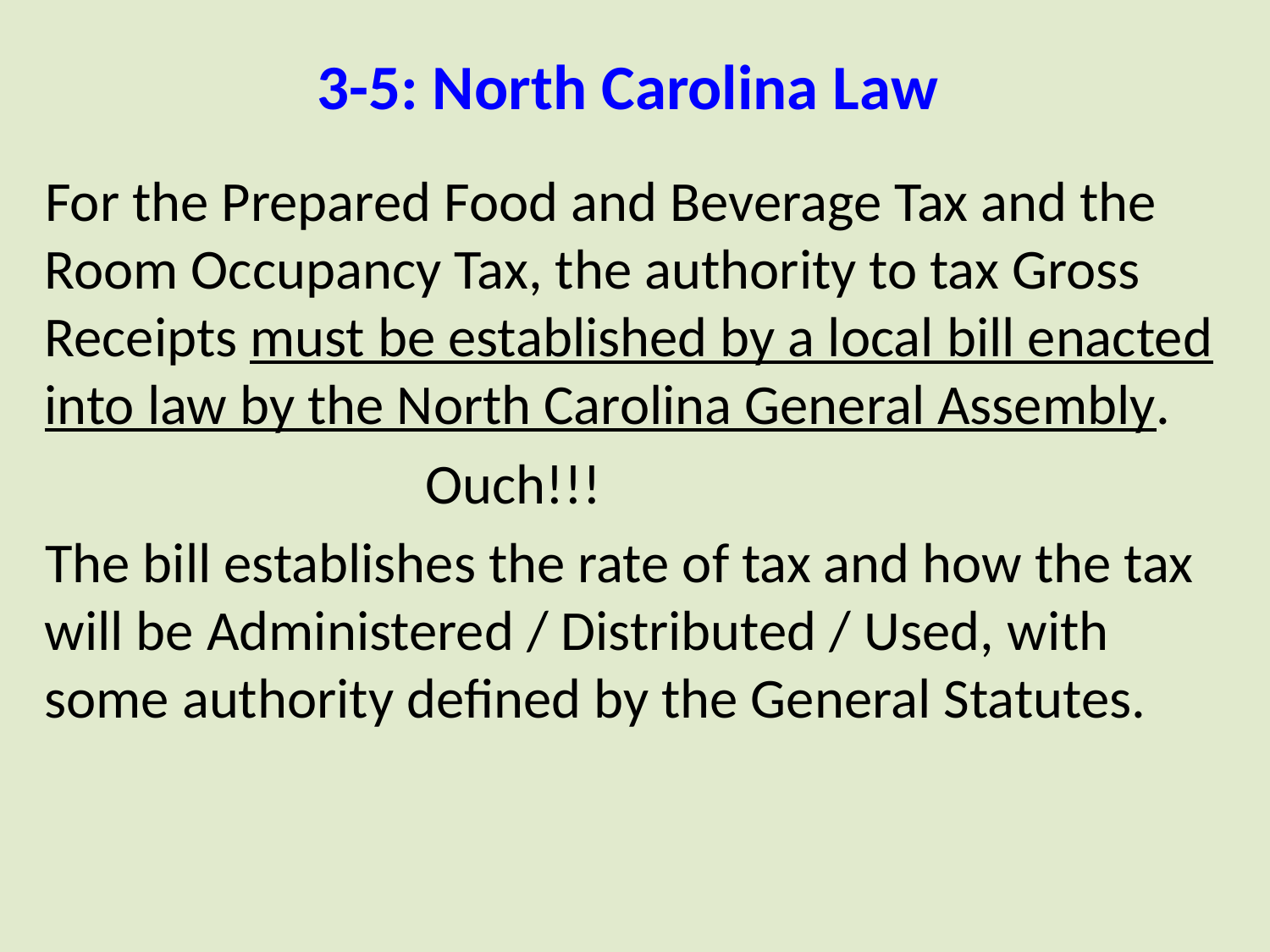

# 3-5: North Carolina Law
For the Prepared Food and Beverage Tax and the Room Occupancy Tax, the authority to tax Gross Receipts must be established by a local bill enacted into law by the North Carolina General Assembly.
			Ouch!!!
The bill establishes the rate of tax and how the tax will be Administered / Distributed / Used, with some authority defined by the General Statutes.